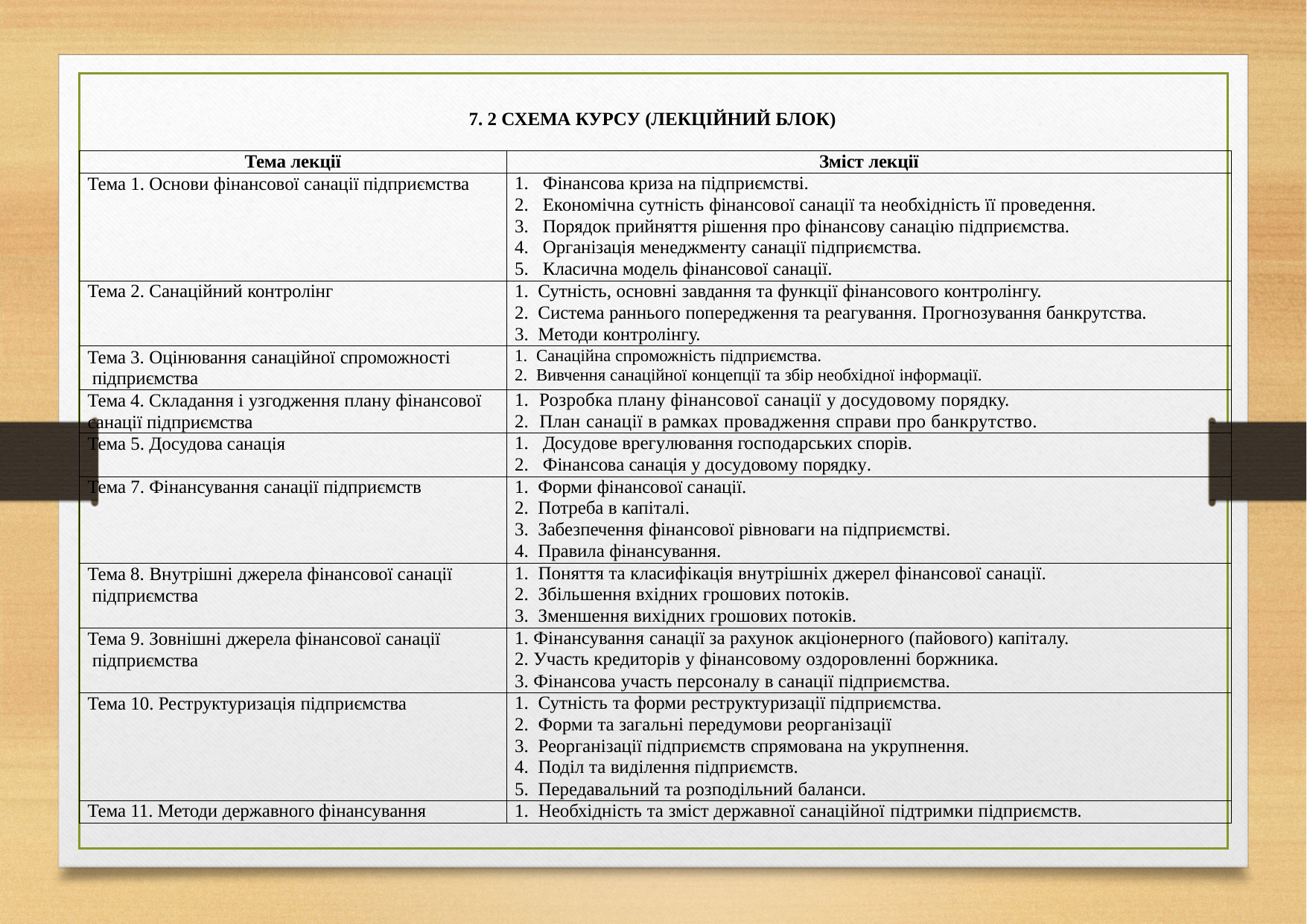

7. 2 СХЕМА КУРСУ (ЛЕКЦІЙНИЙ БЛОК)
| Тема лекції | Зміст лекції |
| --- | --- |
| Тема 1. Основи фінансової санації підприємства | Фінансова криза на підприємстві. Економічна сутність фінансової санації та необхідність її проведення. Порядок прийняття рішення про фінансову санацію підприємства. Організація менеджменту санації підприємства. Класична модель фінансової санації. |
| Тема 2. Санаційний контролінг | Сутність, основні завдання та функції фінансового контролінгу. Система раннього попередження та реагування. Прогнозування банкрутства. Методи контролінгу. |
| Тема 3. Оцінювання санаційної спроможності підприємства | Санаційна спроможність підприємства. Вивчення санаційної концепції та збір необхідної інформації. |
| Тема 4. Складання і узгодження плану фінансової санації підприємства | Розробка плану фінансової санації у досудовому порядку. План санації в рамках провадження справи про банкрутство. |
| Тема 5. Досудова санація | Досудове врегулювання господарських спорів. Фінансова санація у досудовому порядку. |
| Тема 7. Фінансування санації підприємств | Форми фінансової санації. Потреба в капіталі. Забезпечення фінансової рівноваги на підприємстві. Правила фінансування. |
| Тема 8. Внутрішні джерела фінансової санації підприємства | Поняття та класифікація внутрішніх джерел фінансової санації. Збільшення вхідних грошових потоків. Зменшення вихідних грошових потоків. |
| Тема 9. Зовнішні джерела фінансової санації підприємства | Фінансування санації за рахунок акціонерного (пайового) капіталу. Участь кредиторів у фінансовому оздоровленні боржника. Фінансова участь персоналу в санації підприємства. |
| Тема 10. Реструктуризація підприємства | Сутність та форми реструктуризації підприємства. Форми та загальні передумови реорганізації Реорганізації підприємств спрямована на укрупнення. Поділ та виділення підприємств. Передавальний та розподільний баланси. |
| Тема 11. Методи державного фінансування | 1. Необхідність та зміст державної санаційної підтримки підприємств. |